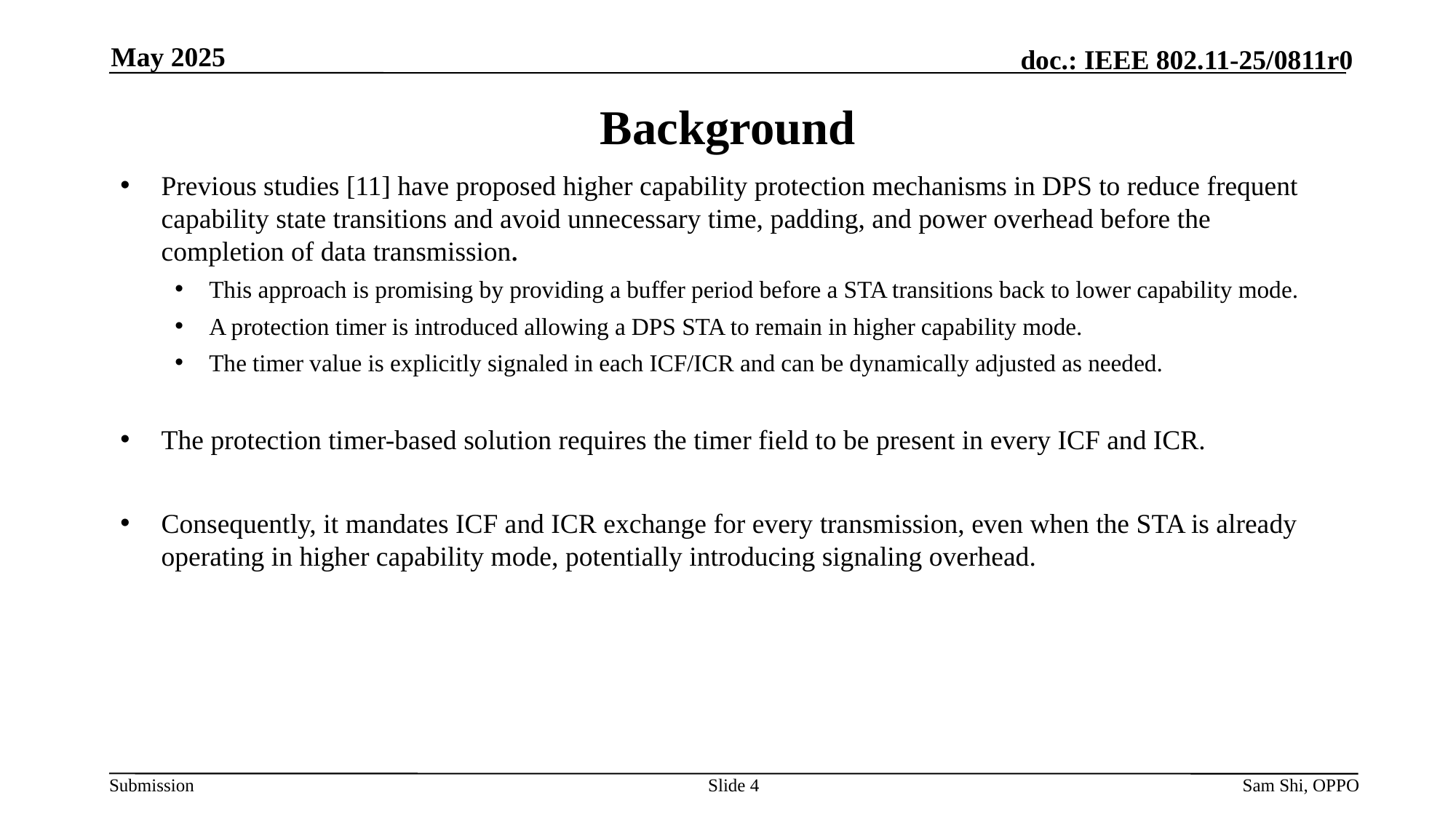

May 2025
# Background
Previous studies [11] have proposed higher capability protection mechanisms in DPS to reduce frequent capability state transitions and avoid unnecessary time, padding, and power overhead before the completion of data transmission.
This approach is promising by providing a buffer period before a STA transitions back to lower capability mode.
A protection timer is introduced allowing a DPS STA to remain in higher capability mode.
The timer value is explicitly signaled in each ICF/ICR and can be dynamically adjusted as needed.

The protection timer-based solution requires the timer field to be present in every ICF and ICR.

Consequently, it mandates ICF and ICR exchange for every transmission, even when the STA is already operating in higher capability mode, potentially introducing signaling overhead.

Slide 4
Sam Shi, OPPO